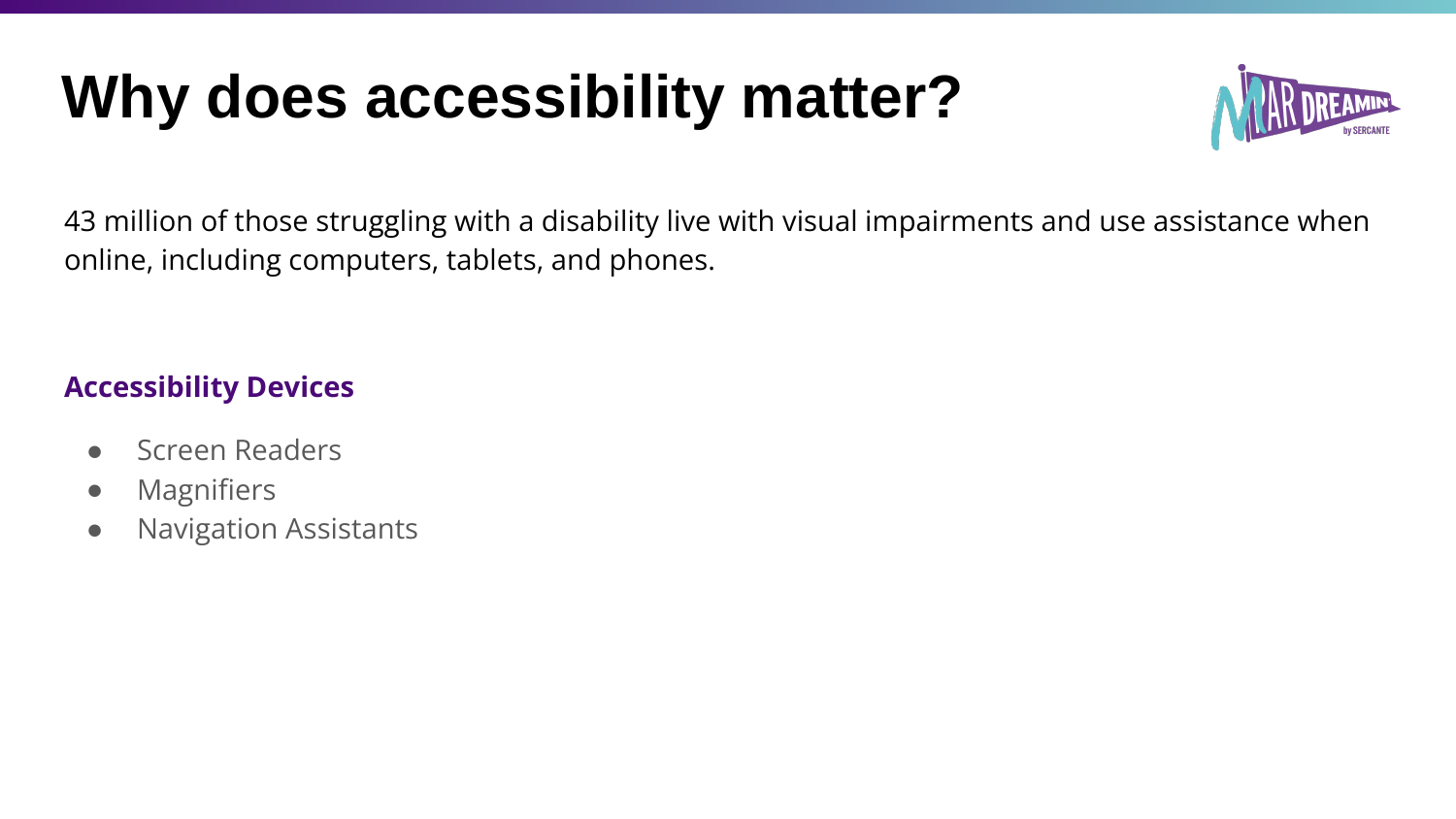

# Why does accessibility matter?
43 million of those struggling with a disability live with visual impairments and use assistance when online, including computers, tablets, and phones.

Accessibility Devices
Screen Readers
Magnifiers
Navigation Assistants